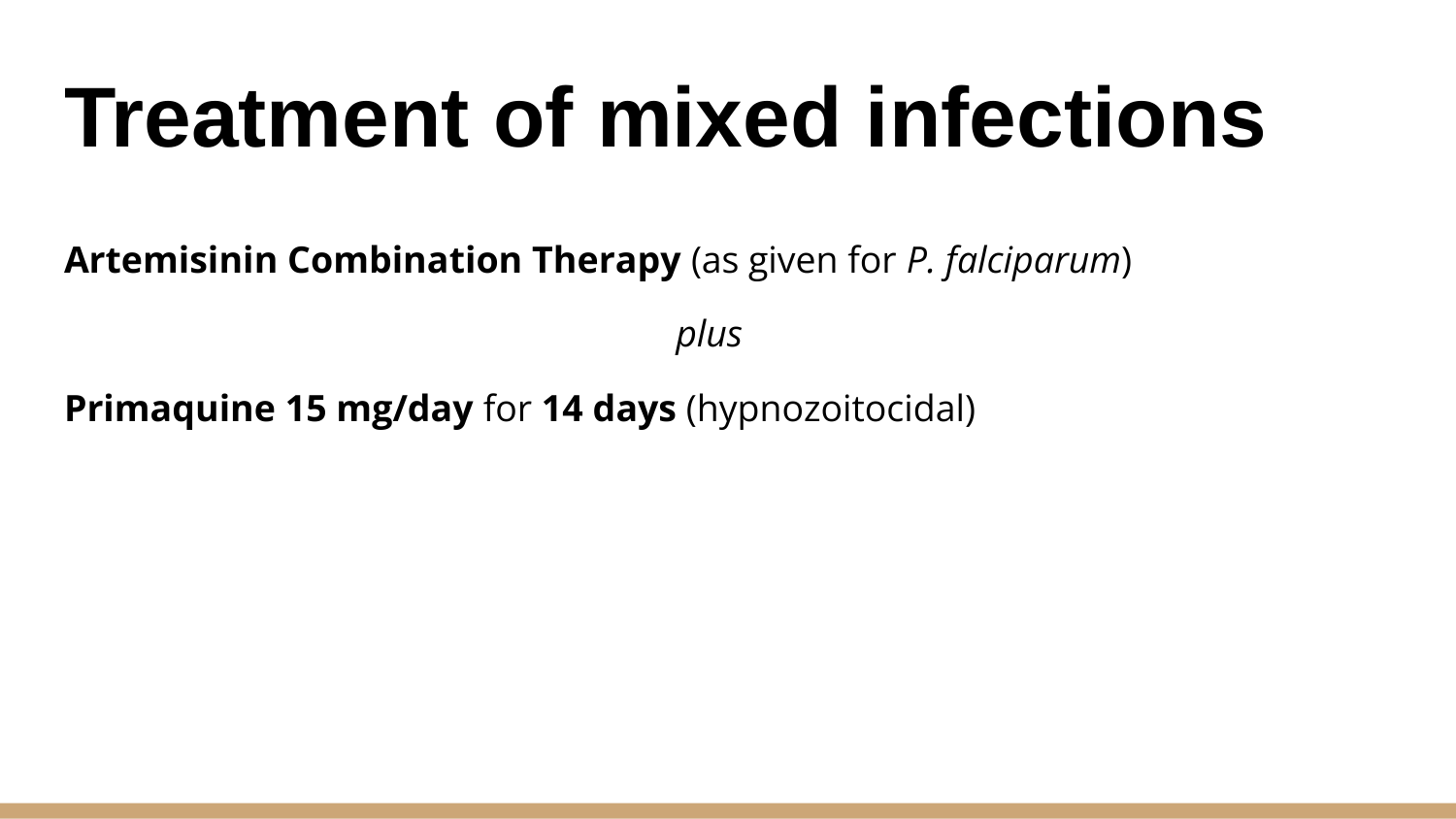

# Treatment of mixed infections
Artemisinin Combination Therapy (as given for P. falciparum)
plus
Primaquine 15 mg/day for 14 days (hypnozoitocidal)